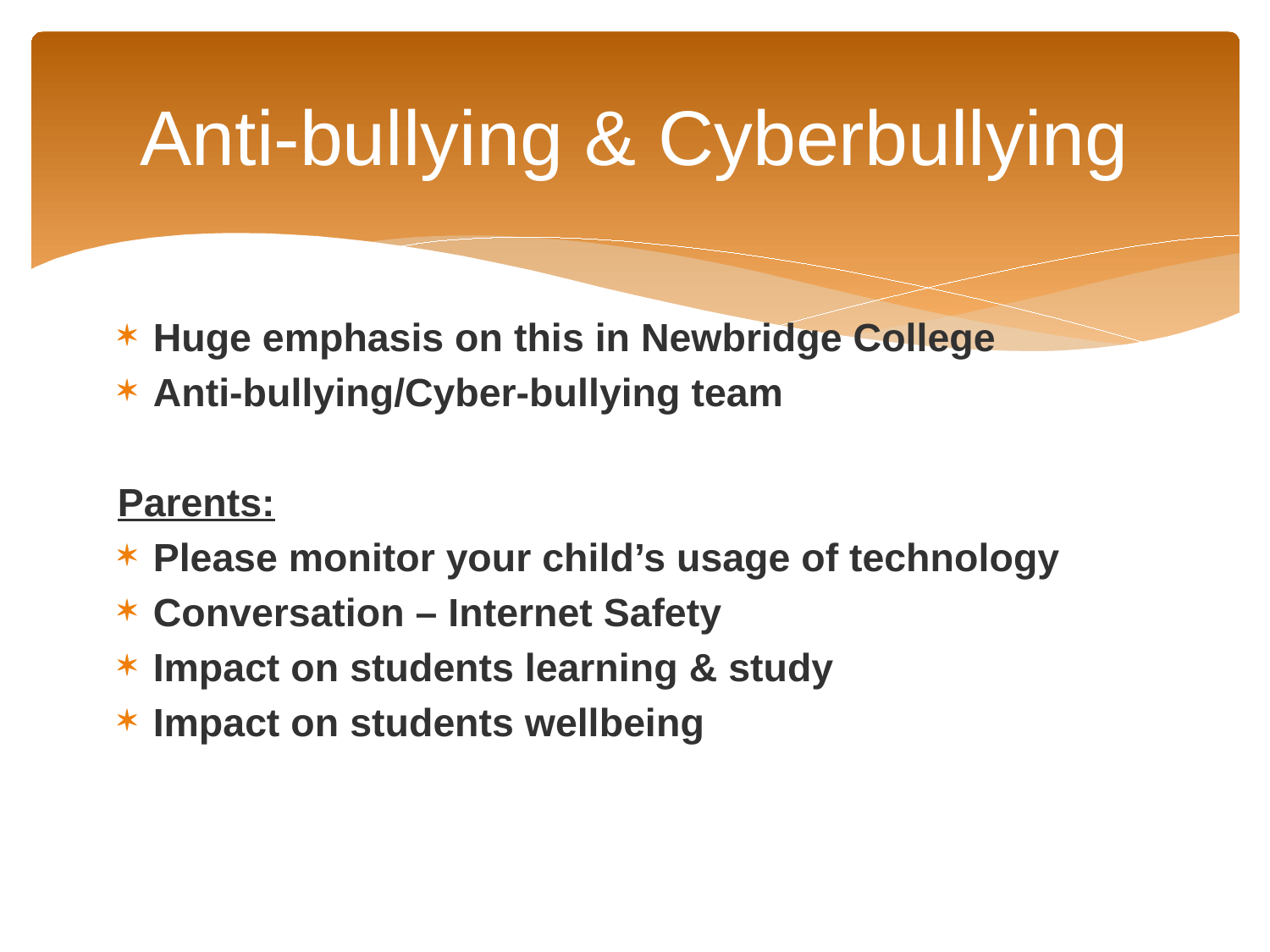

# Anti-bullying & Cyberbullying
Huge emphasis on this in Newbridge College
Anti-bullying/Cyber-bullying team

Parents:
Please monitor your child’s usage of technology
Conversation – Internet Safety
Impact on students learning & study
Impact on students wellbeing